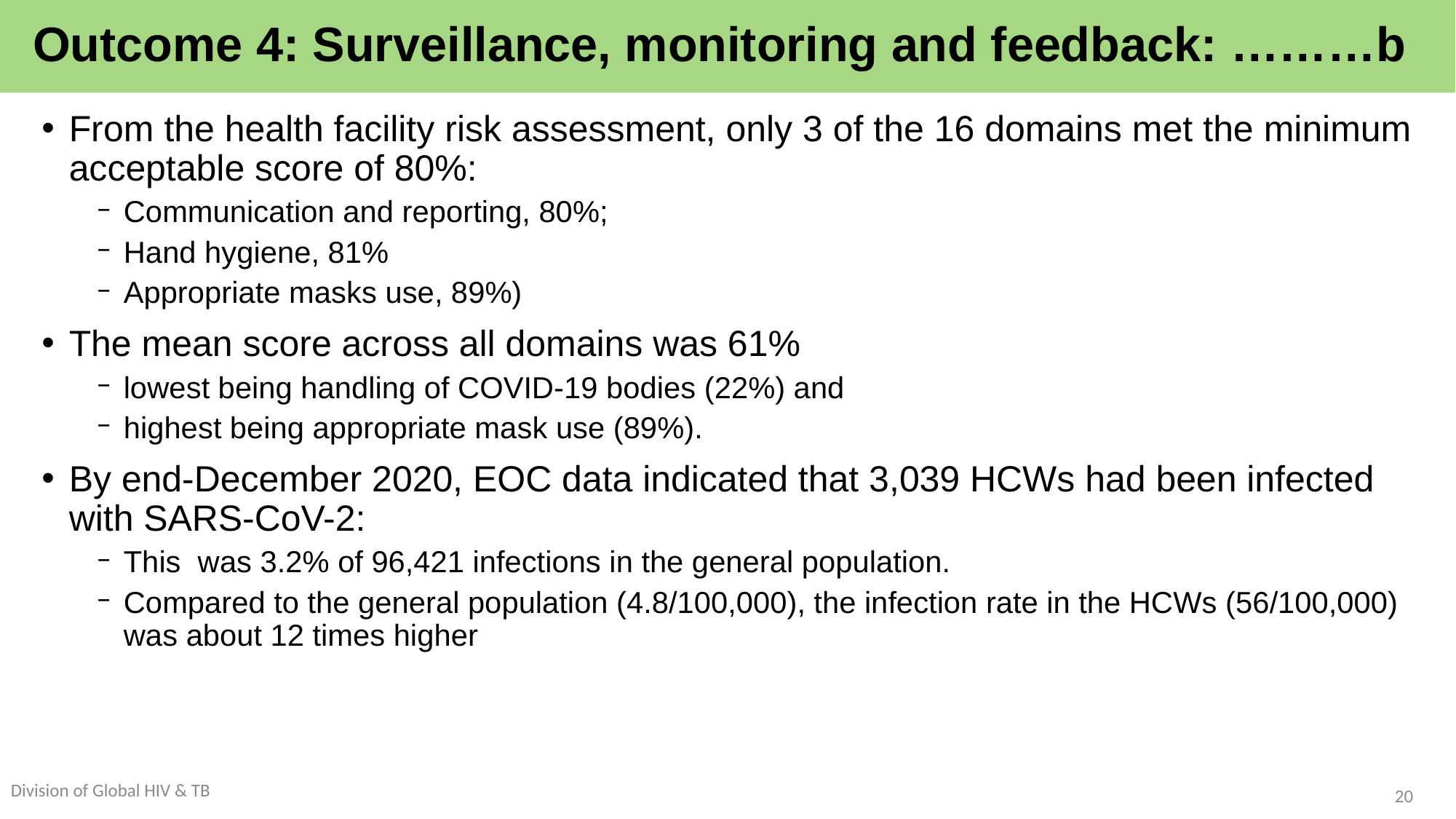

# Outcome 4: Surveillance, monitoring and feedback: ………b
From the health facility risk assessment, only 3 of the 16 domains met the minimum acceptable score of 80%:
Communication and reporting, 80%;
Hand hygiene, 81%
Appropriate masks use, 89%)
The mean score across all domains was 61%
lowest being handling of COVID-19 bodies (22%) and
highest being appropriate mask use (89%).
By end-December 2020, EOC data indicated that 3,039 HCWs had been infected with SARS-CoV-2:
This  was 3.2% of 96,421 infections in the general population.
Compared to the general population (4.8/100,000), the infection rate in the HCWs (56/100,000) was about 12 times higher

20